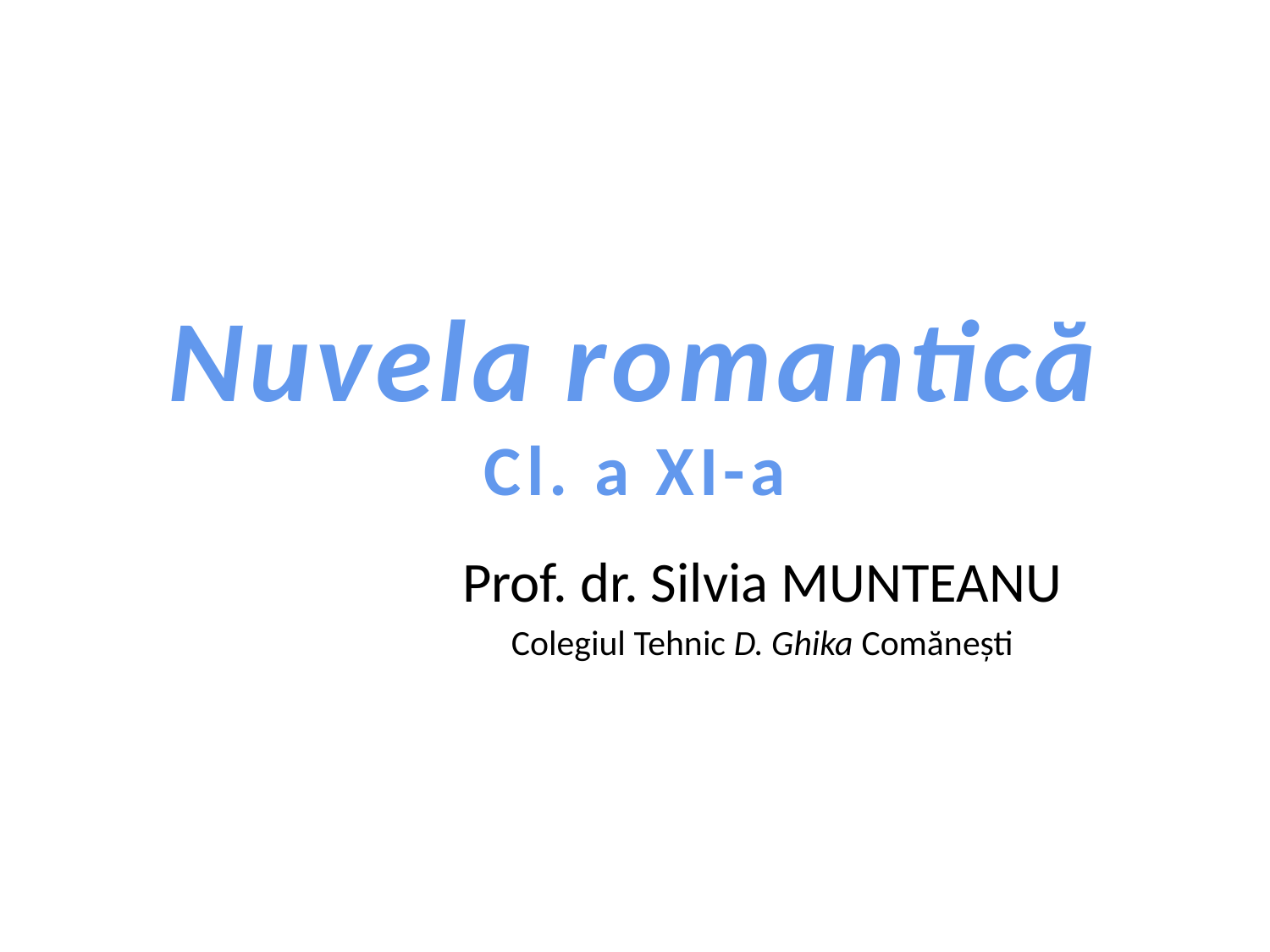

# Nuvela romantică Cl. a XI-a
Prof. dr. Silvia MUNTEANU
Colegiul Tehnic D. Ghika Comănești